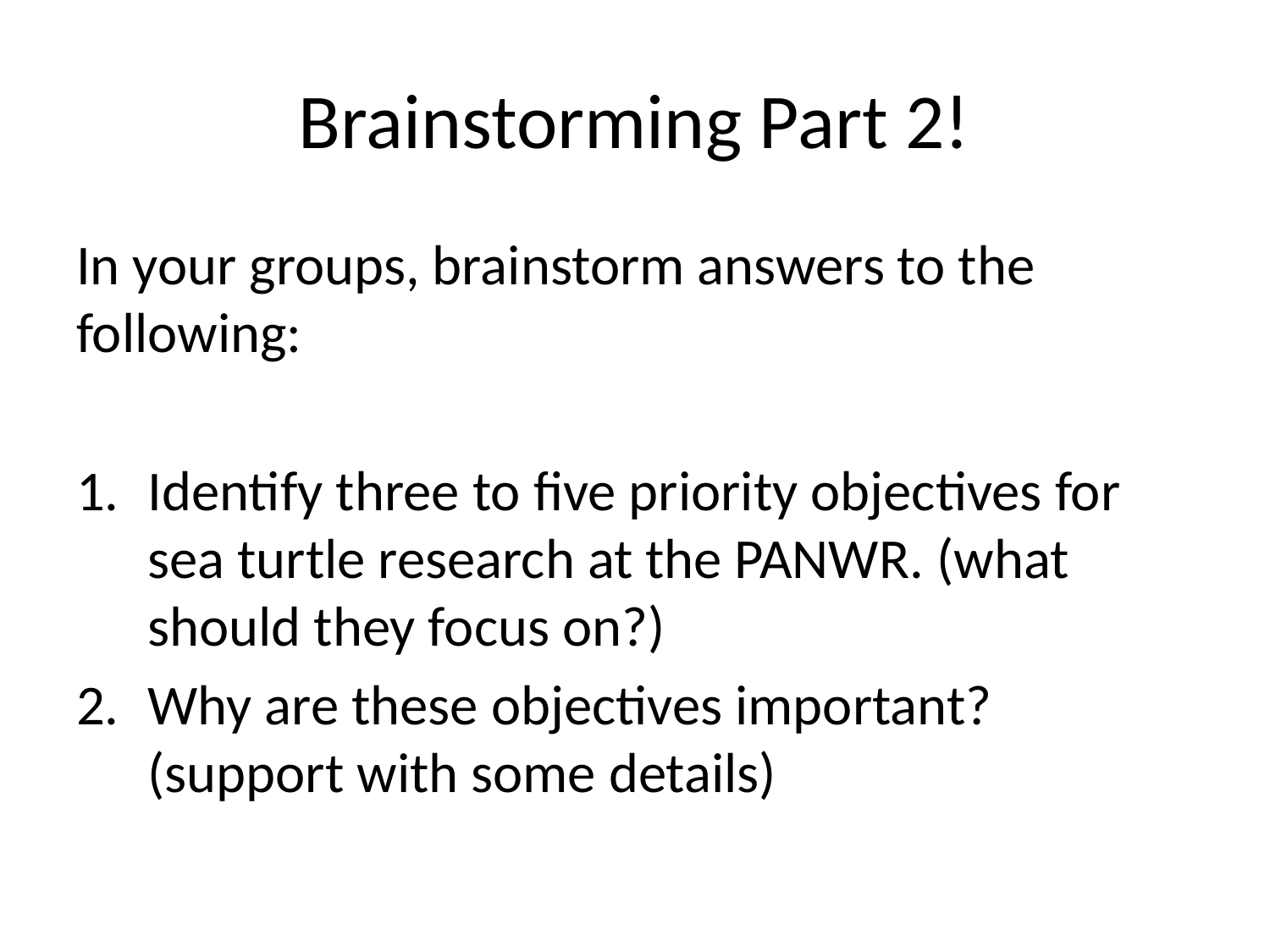

# Brainstorming Part 2!
In your groups, brainstorm answers to the following:

Identify three to five priority objectives for sea turtle research at the PANWR. (what should they focus on?)
Why are these objectives important?  (support with some details)